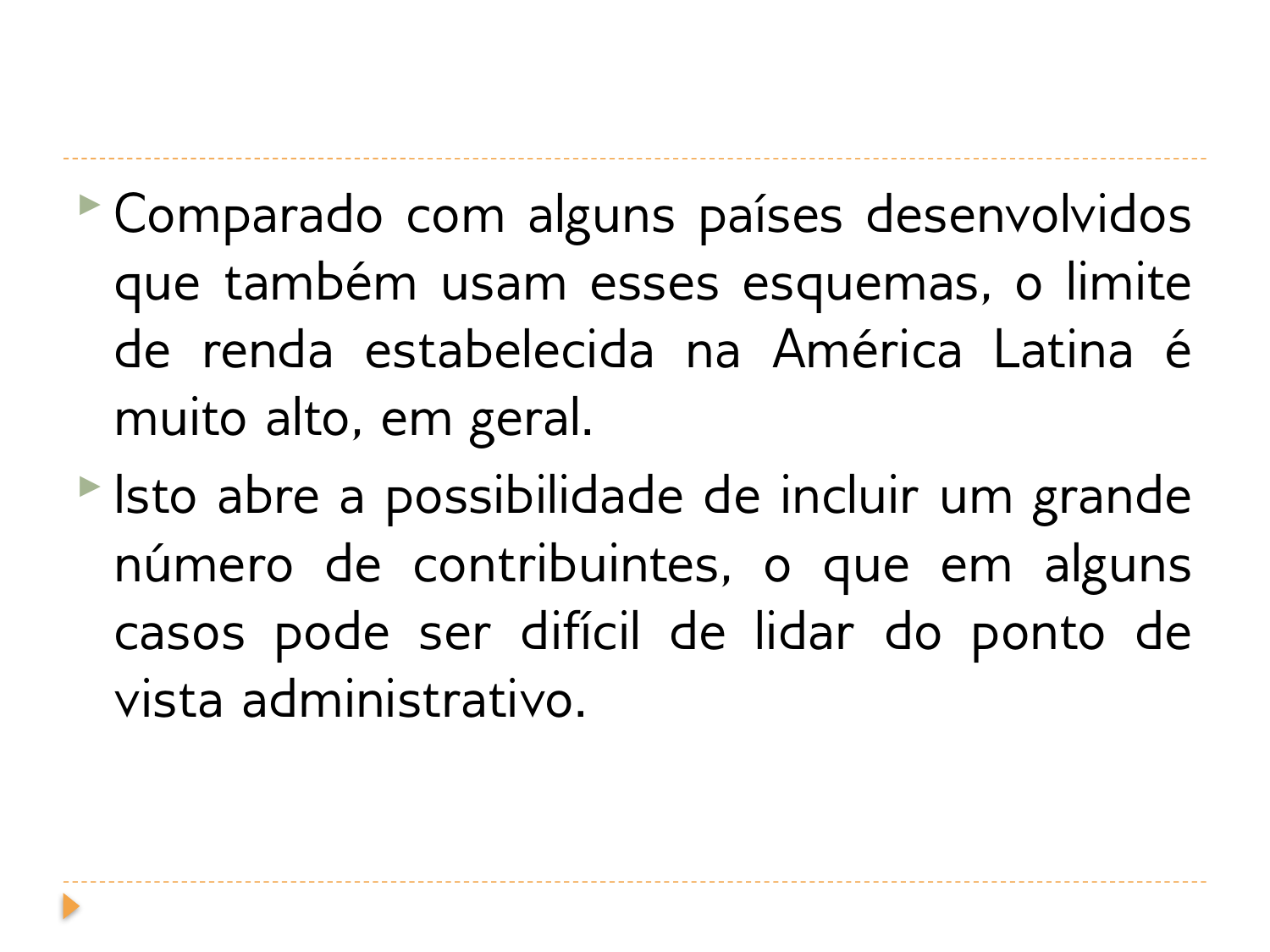

#
Comparado com alguns países desenvolvidos que também usam esses esquemas, o limite de renda estabelecida na América Latina é muito alto, em geral.
Isto abre a possibilidade de incluir um grande número de contribuintes, o que em alguns casos pode ser difícil de lidar do ponto de vista administrativo.